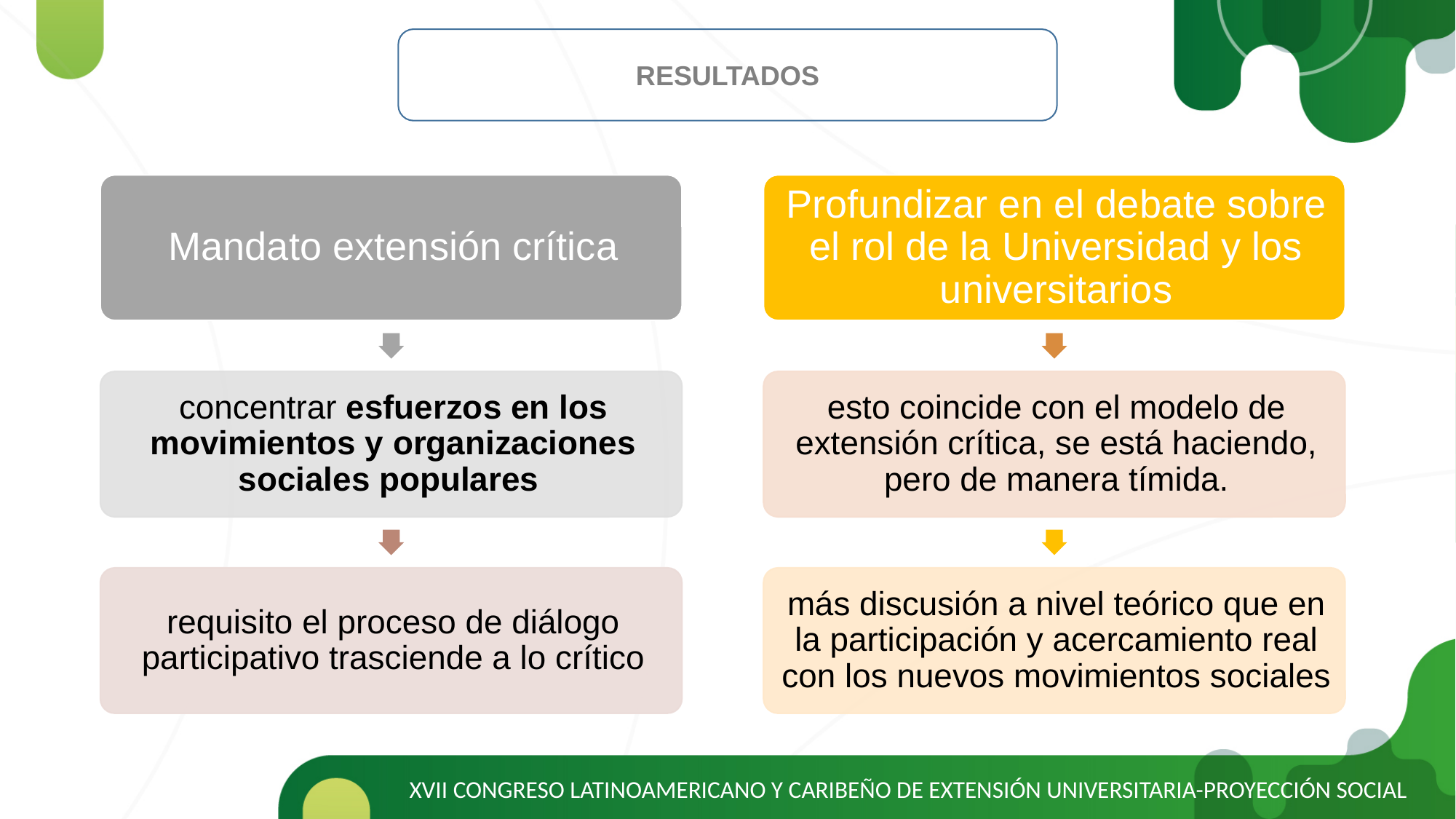

RESULTADOS
Mandato extensión crítica
concentrar esfuerzos en los movimientos y organizaciones sociales populares
requisito el proceso de diálogo participativo trasciende a lo crítico
Profundizar en el debate sobre el rol de la Universidad y los universitarios
esto coincide con el modelo de extensión crítica, se está haciendo, pero de manera tímida.
más discusión a nivel teórico que en la participación y acercamiento real con los nuevos movimientos sociales